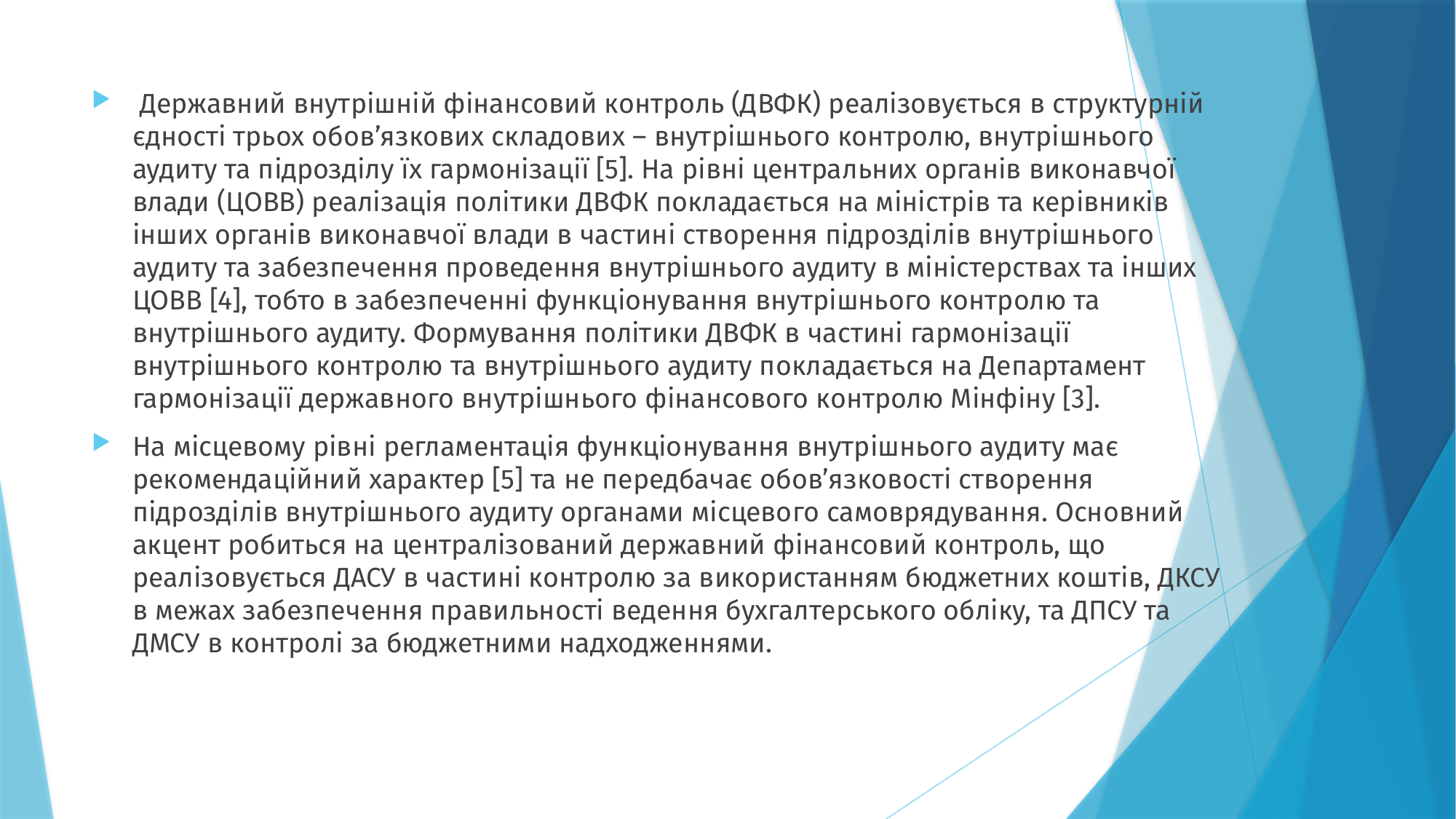

Державний внутрішній фінансовий контроль (ДВФК) реалізовується в структурній єдності трьох обов’язкових складових – внутрішнього контролю, внутрішнього аудиту та підрозділу їх гармонізації [5]. На рівні центральних органів виконавчої влади (ЦОВВ) реалізація політики ДВФК покладається на міністрів та керівників інших органів виконавчої влади в частині створення підрозділів внутрішнього аудиту та забезпечення проведення внутрішнього аудиту в міністерствах та інших ЦОВВ [4], тобто в забезпеченні функціонування внутрішнього контролю та внутрішнього аудиту. Формування політики ДВФК в частині гармонізації внутрішнього контролю та внутрішнього аудиту покладається на Департамент гармонізації державного внутрішнього фінансового контролю Мінфіну [3].
На місцевому рівні регламентація функціонування внутрішнього аудиту має рекомендаційний характер [5] та не передбачає обов’язковості створення підрозділів внутрішнього аудиту органами місцевого самоврядування. Основний акцент робиться на централізований державний фінансовий контроль, що реалізовується ДАСУ в частині контролю за використанням бюджетних коштів, ДКСУ в межах забезпечення правильності ведення бухгалтерського обліку, та ДПСУ та ДМСУ в контролі за бюджетними надходженнями.